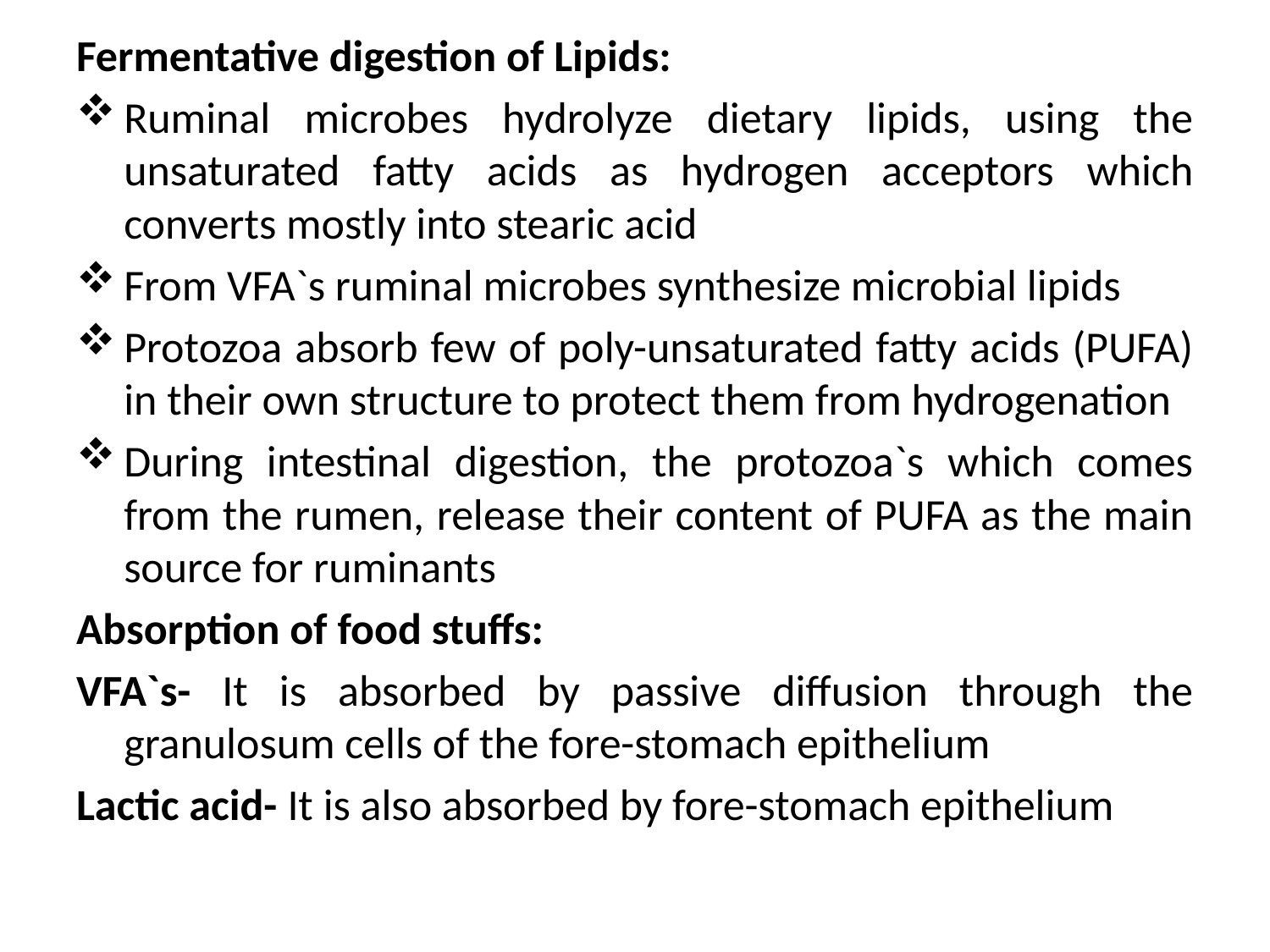

Fermentative digestion of Lipids:
Ruminal microbes hydrolyze dietary lipids, using the unsaturated fatty acids as hydrogen acceptors which converts mostly into stearic acid
From VFA`s ruminal microbes synthesize microbial lipids
Protozoa absorb few of poly-unsaturated fatty acids (PUFA) in their own structure to protect them from hydrogenation
During intestinal digestion, the protozoa`s which comes from the rumen, release their content of PUFA as the main source for ruminants
Absorption of food stuffs:
VFA`s- It is absorbed by passive diffusion through the granulosum cells of the fore-stomach epithelium
Lactic acid- It is also absorbed by fore-stomach epithelium